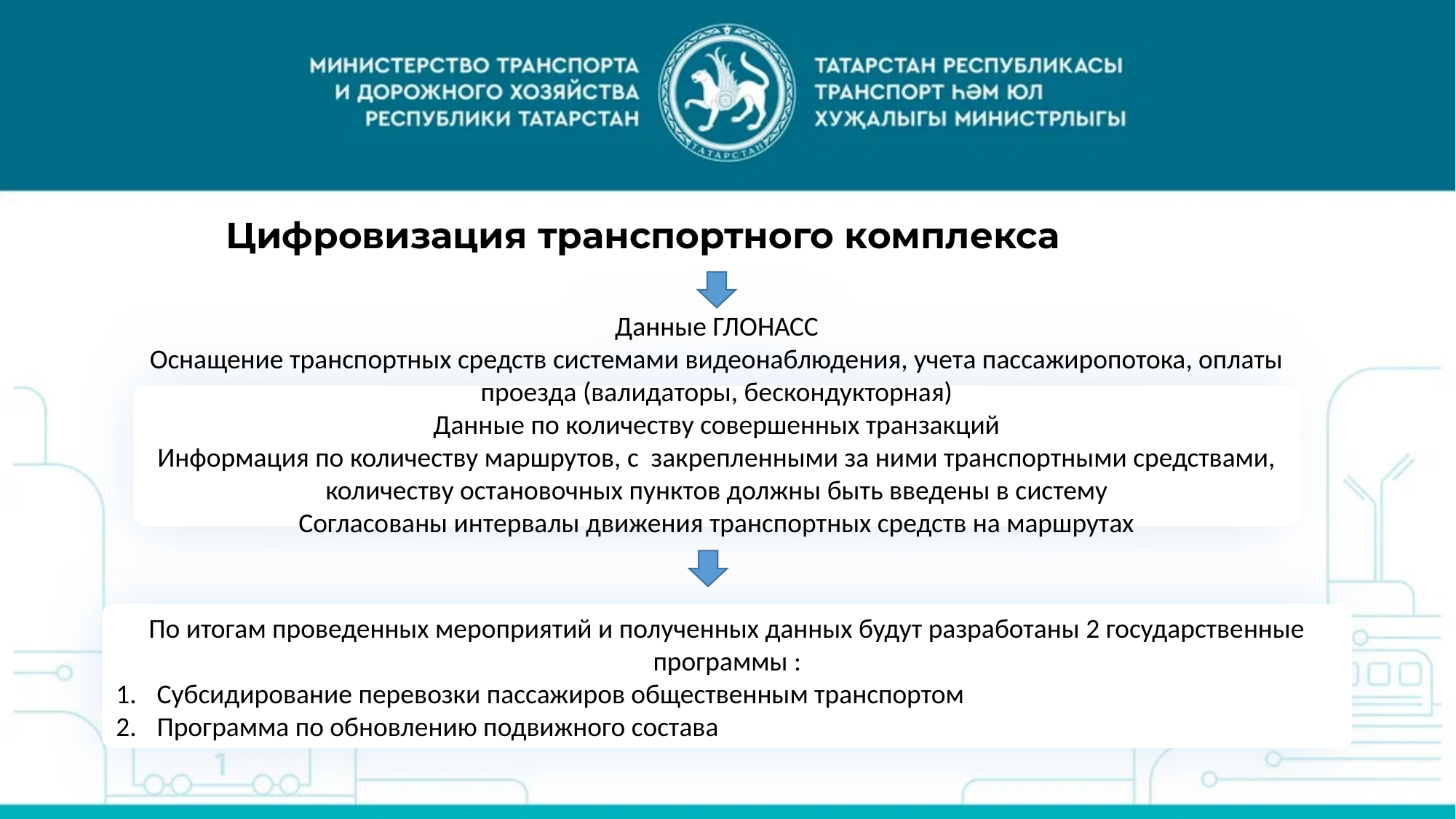

Цифровизация транспортного комплекса

Данные ГЛОНАСС
Оснащение транспортных средств системами видеонаблюдения, учета пассажиропотока, оплаты проезда (валидаторы, бескондукторная)
Данные по количеству совершенных транзакций
Информация по количеству маршрутов, с  закрепленными за ними транспортными средствами, количеству остановочных пунктов должны быть введены в систему
Согласованы интервалы движения транспортных средств на маршрутах

По итогам проведенных мероприятий и полученных данных будут разработаны 2 государственные программы :
Субсидирование перевозки пассажиров общественным транспортом
Программа по обновлению подвижного состава